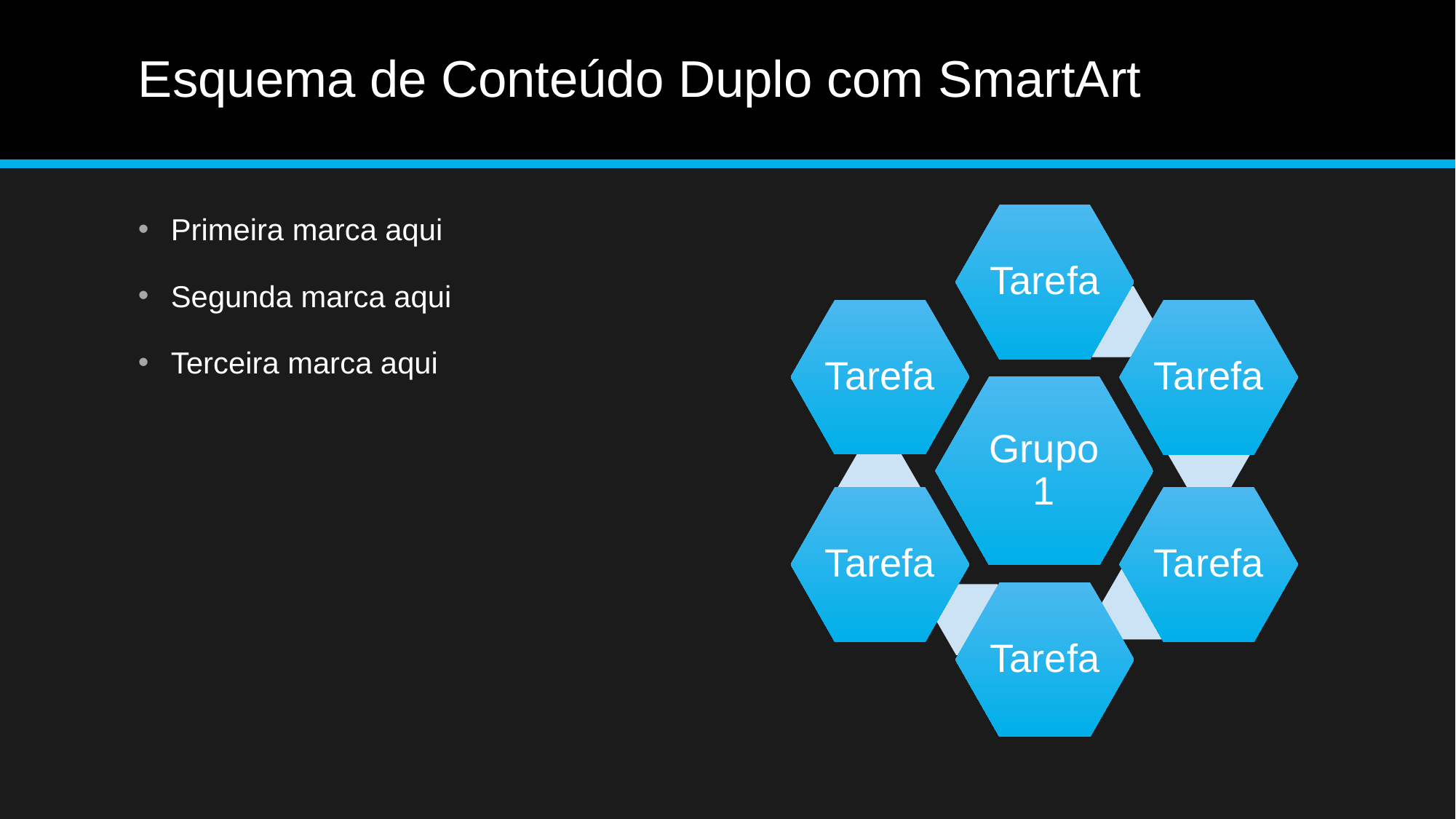

# Esquema de Conteúdo Duplo com SmartArt
Grupo 1
Tarefa
Tarefa
Tarefa
Tarefa
Tarefa
Tarefa
Primeira marca aqui
Segunda marca aqui
Terceira marca aqui